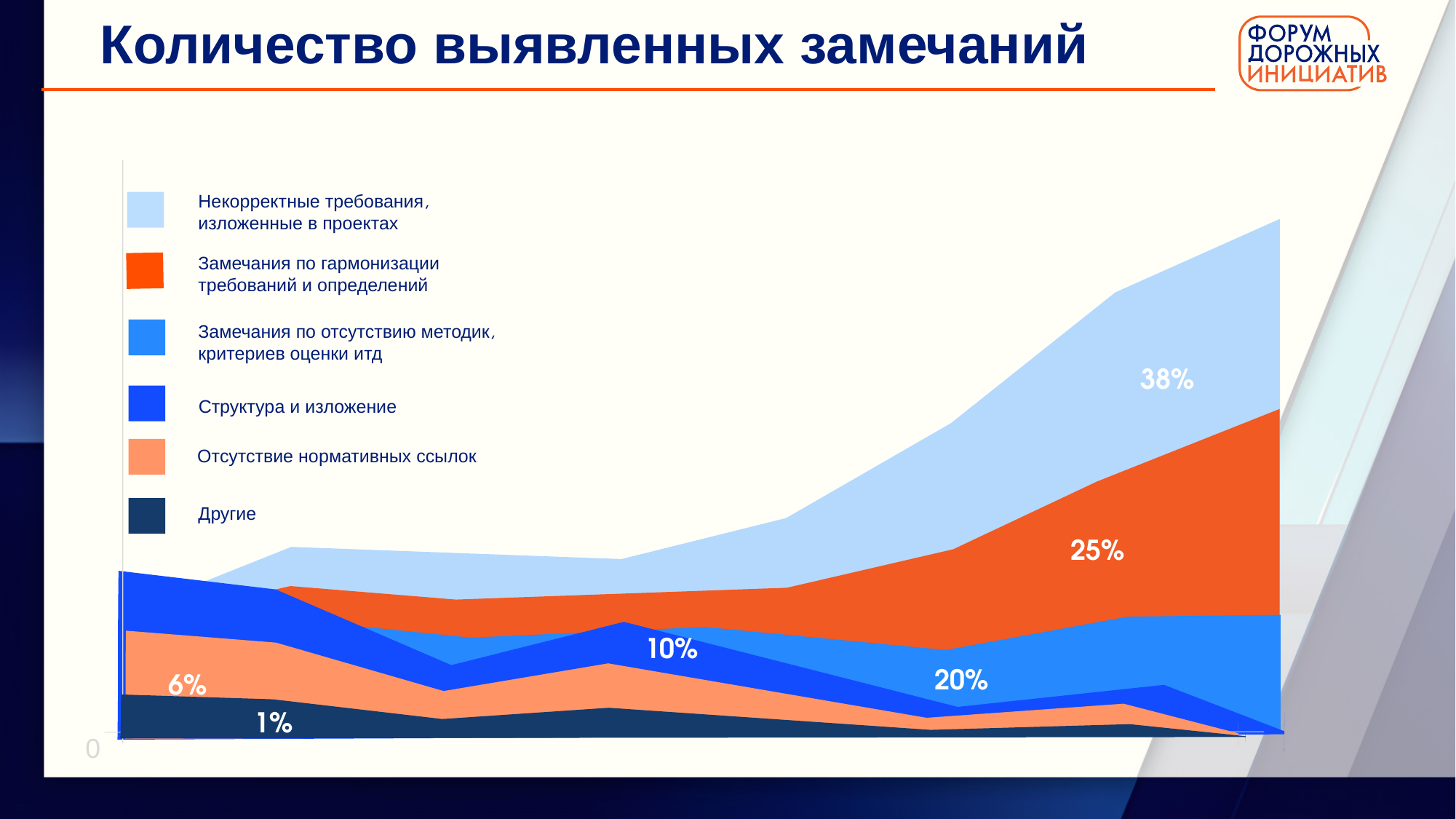

Количество выявленных замечаний

38%
25%
10%
20%
0
Некорректные требования, изложенные в проектах

Замечания по гармонизации требований и определений

Замечания по отсутствию методик, критериев оценки итд

  Структура и изложение

  Отсутствие нормативных ссылок
Другие

6%

1%